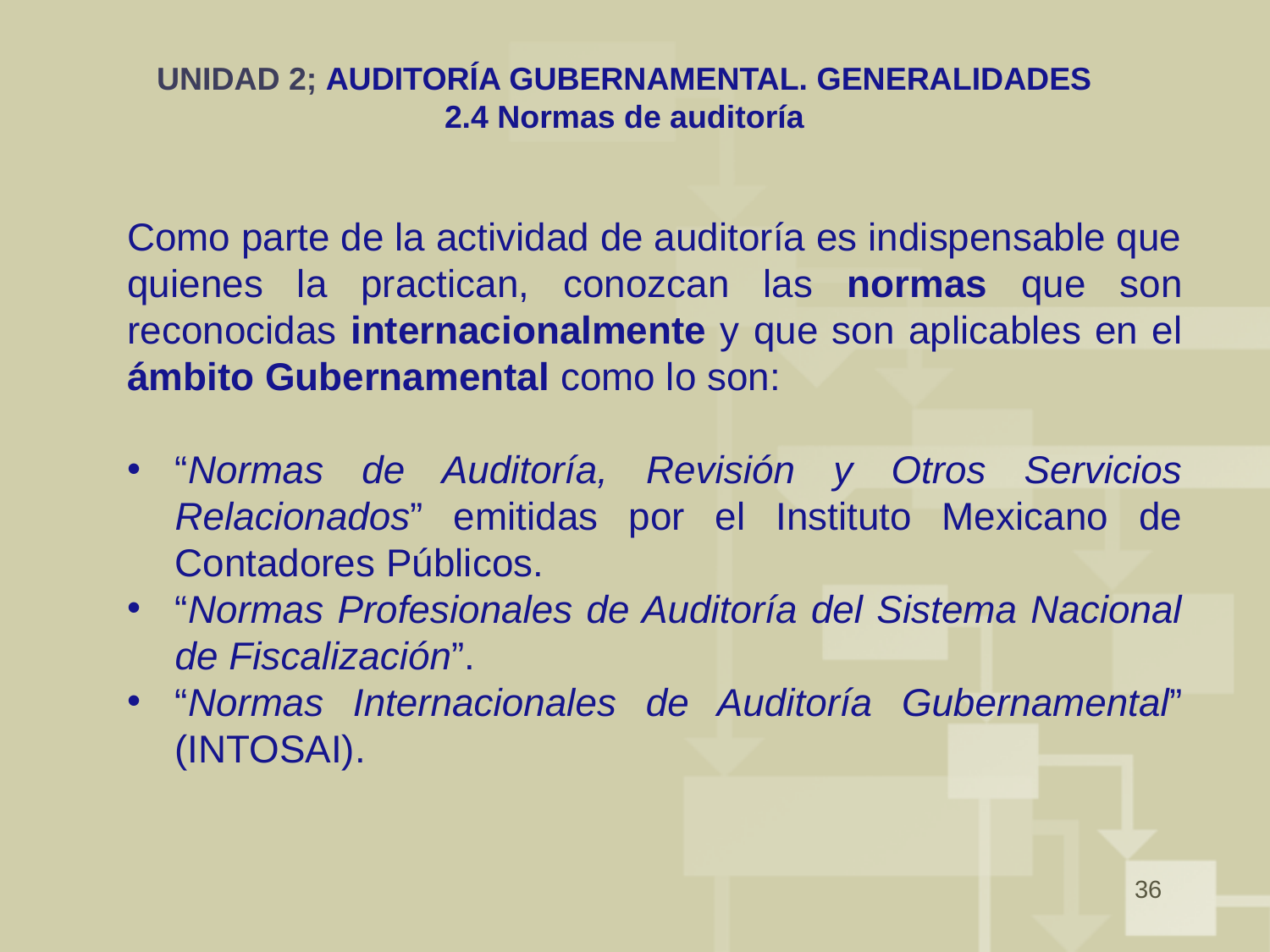

# UNIDAD 2; AUDITORÍA GUBERNAMENTAL. GENERALIDADES 2.4 Normas de auditoría
Como parte de la actividad de auditoría es indispensable que quienes la practican, conozcan las normas que son reconocidas internacionalmente y que son aplicables en el ámbito Gubernamental como lo son:

“Normas de Auditoría, Revisión y Otros Servicios Relacionados” emitidas por el Instituto Mexicano de Contadores Públicos.
“Normas Profesionales de Auditoría del Sistema Nacional de Fiscalización”.
“Normas Internacionales de Auditoría Gubernamental” (INTOSAI).
36